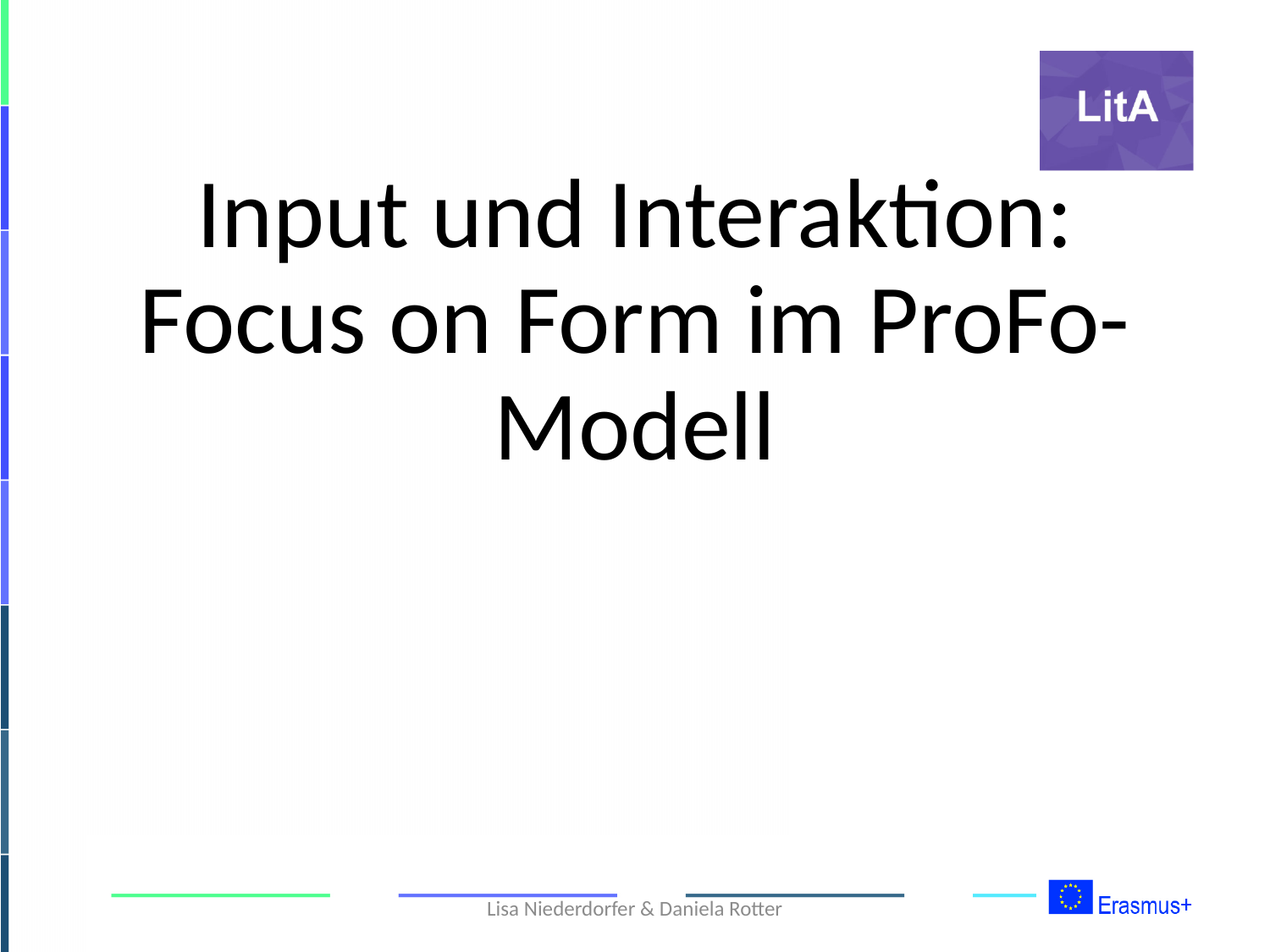

# Input und Interaktion: Focus on Form im ProFo-Modell

Lisa Niederdorfer & Daniela Rotter